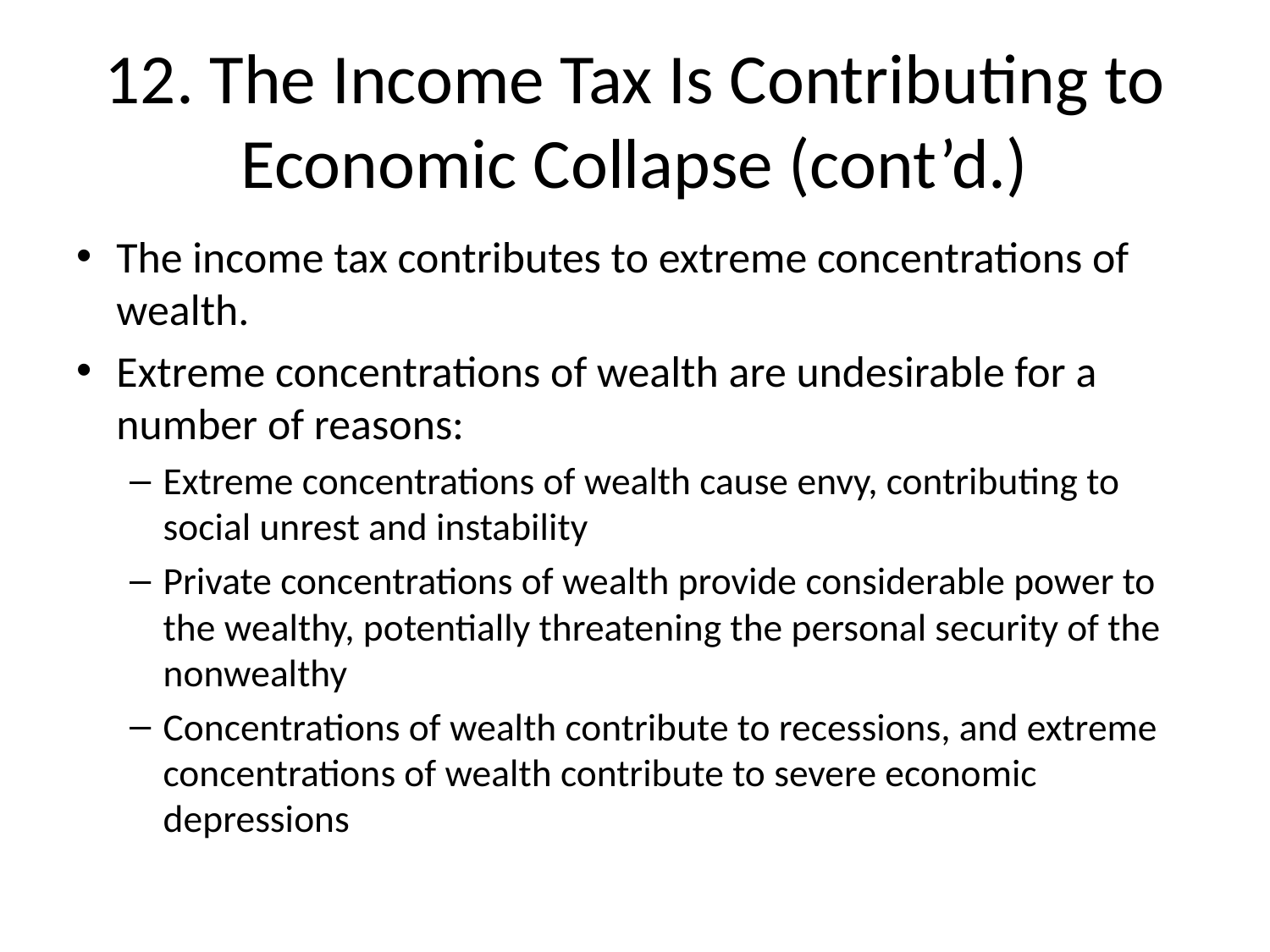

# 12. The Income Tax Is Contributing to Economic Collapse (cont’d.)
The income tax contributes to extreme concentrations of wealth.
Extreme concentrations of wealth are undesirable for a number of reasons:
Extreme concentrations of wealth cause envy, contributing to social unrest and instability
Private concentrations of wealth provide considerable power to the wealthy, potentially threatening the personal security of the nonwealthy
Concentrations of wealth contribute to recessions, and extreme concentrations of wealth contribute to severe economic depressions